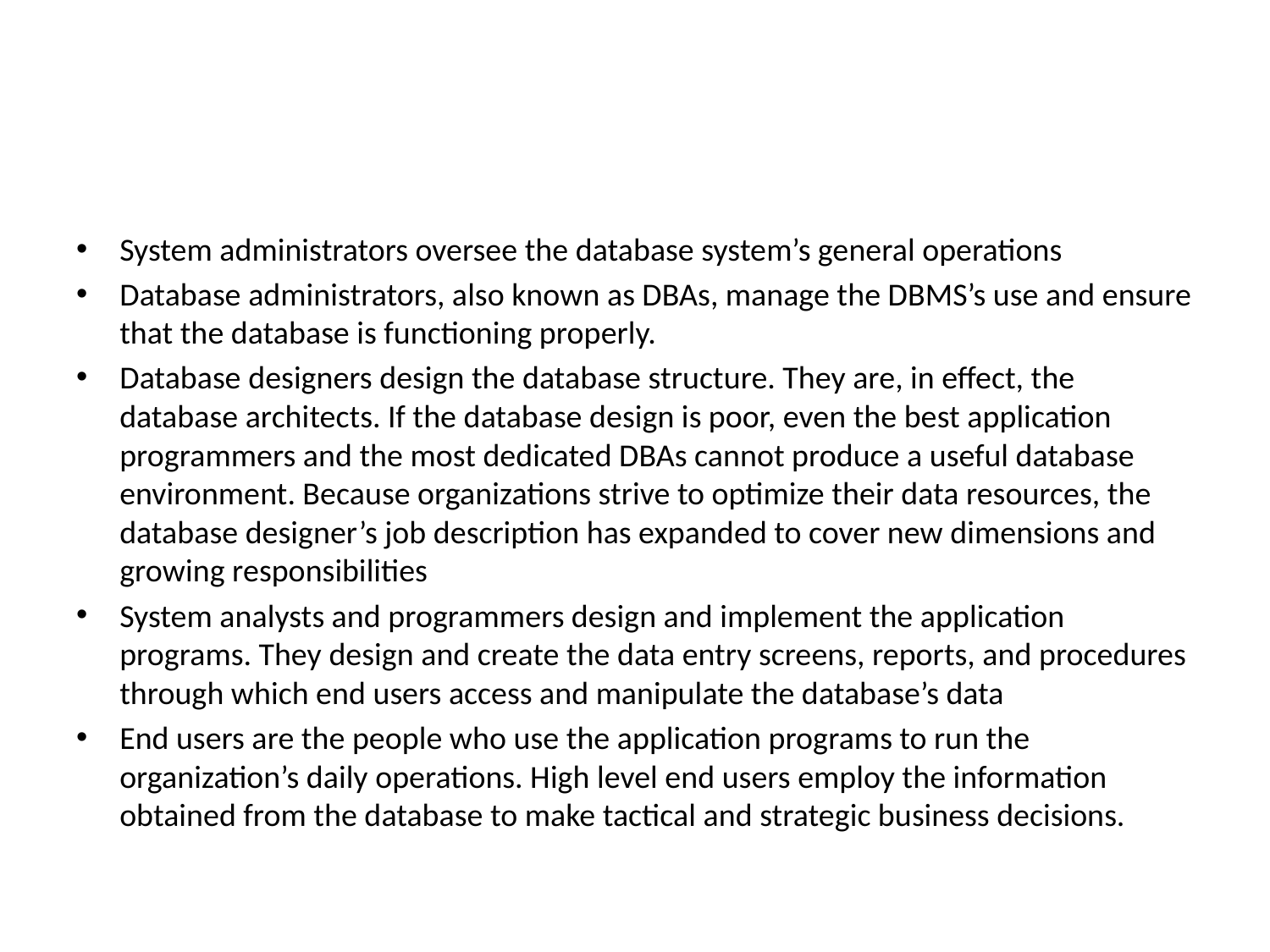

#
System administrators oversee the database system’s general operations
Database administrators, also known as DBAs, manage the DBMS’s use and ensure that the database is functioning properly.
Database designers design the database structure. They are, in effect, the database architects. If the database design is poor, even the best application programmers and the most dedicated DBAs cannot produce a useful database environment. Because organizations strive to optimize their data resources, the database designer’s job description has expanded to cover new dimensions and growing responsibilities
System analysts and programmers design and implement the application programs. They design and create the data entry screens, reports, and procedures through which end users access and manipulate the database’s data
End users are the people who use the application programs to run the organization’s daily operations. High level end users employ the information obtained from the database to make tactical and strategic business decisions.